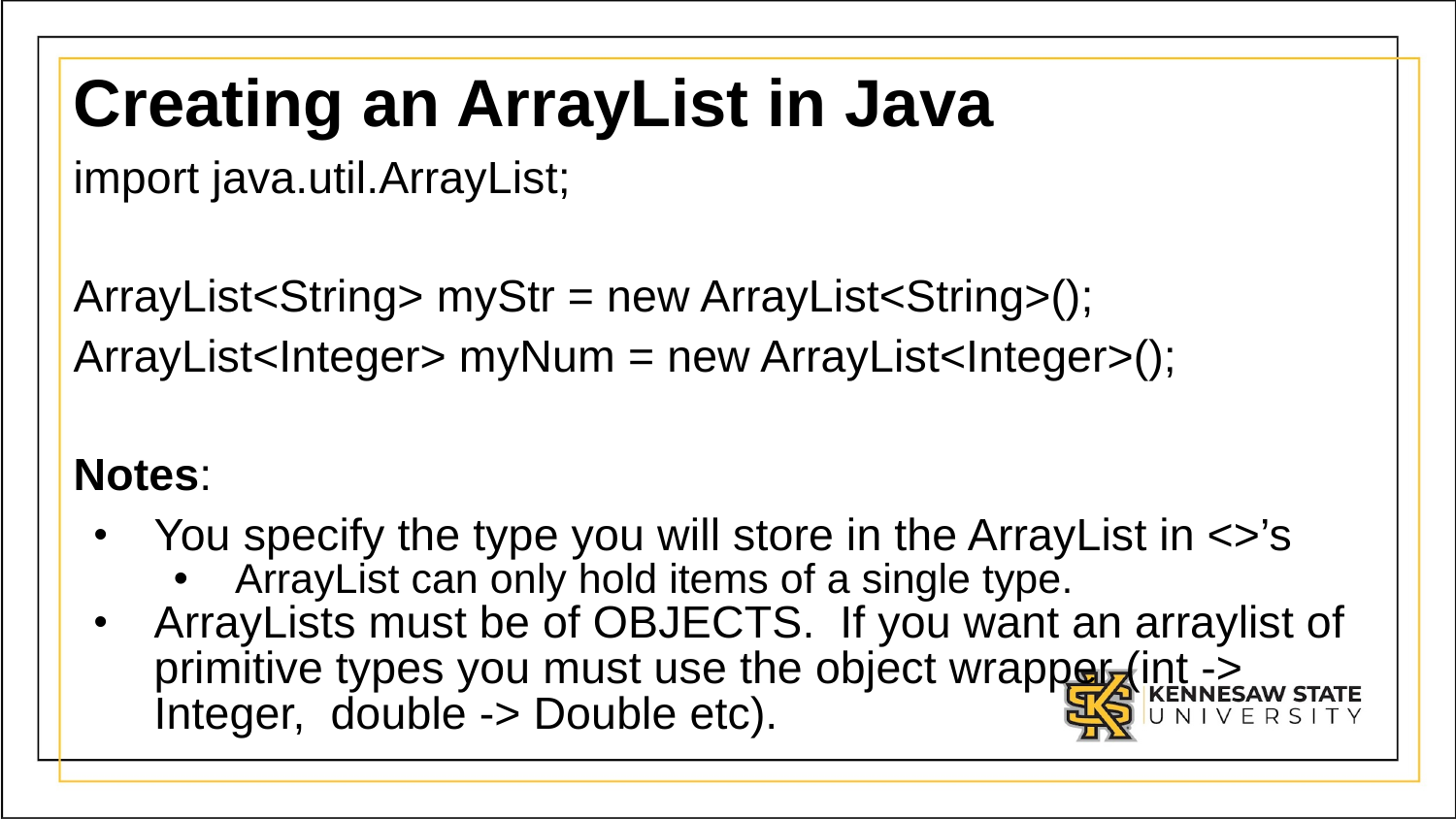

# Creating an ArrayList in Java
import java.util.ArrayList;

ArrayList<String> myStr = new ArrayList<String>();
ArrayList<Integer> myNum = new ArrayList<Integer>();

Notes:
You specify the type you will store in the ArrayList in <>’s
ArrayList can only hold items of a single type.
ArrayLists must be of OBJECTS.  If you want an arraylist of primitive types you must use the object wrapper (int -> Integer,  double -> Double etc).